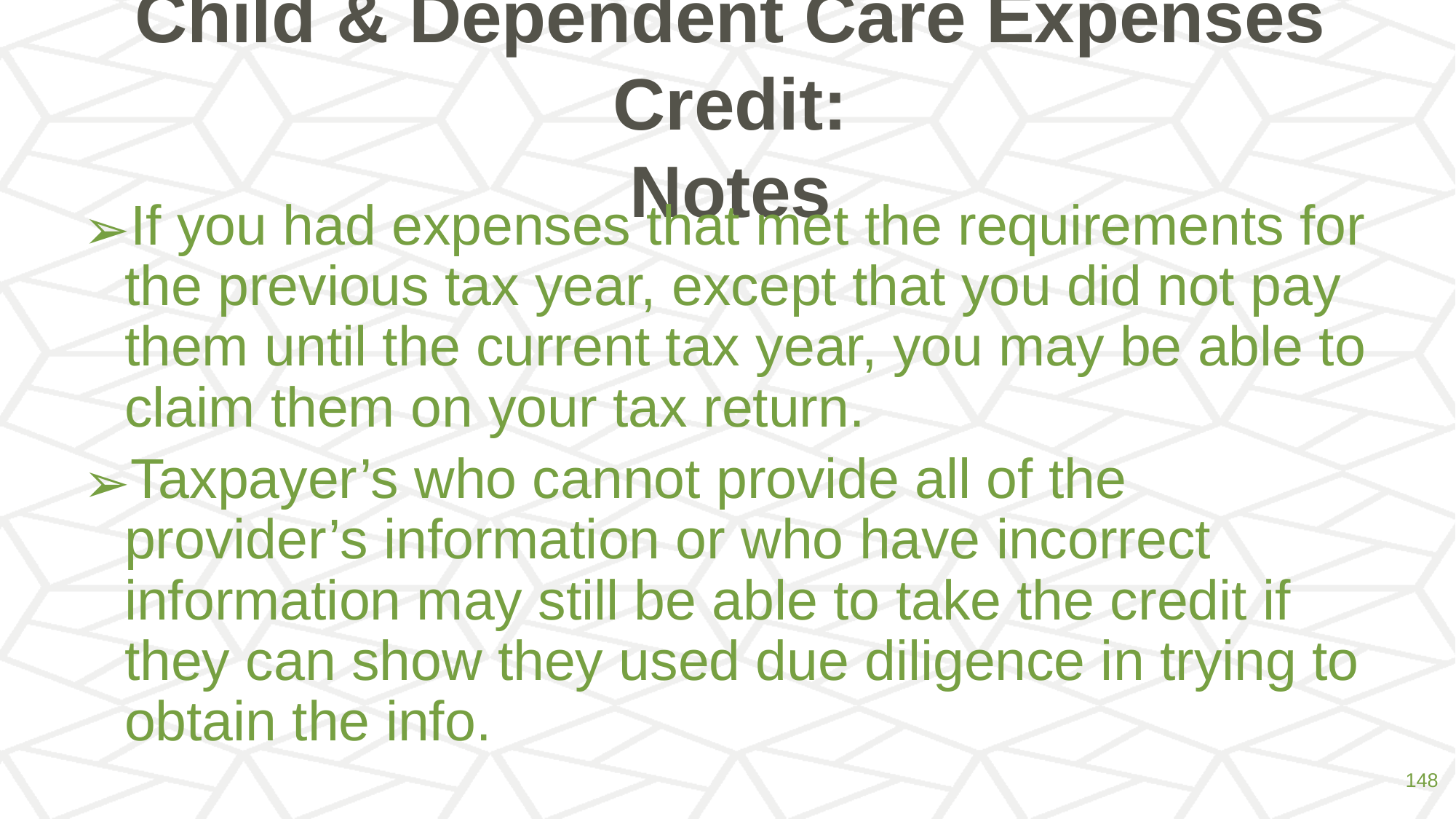

# Child & Dependent Care Expenses Credit: Notes
If you had expenses that met the requirements for the previous tax year, except that you did not pay them until the current tax year, you may be able to claim them on your tax return.
Taxpayer’s who cannot provide all of the provider’s information or who have incorrect information may still be able to take the credit if they can show they used due diligence in trying to obtain the info.
148